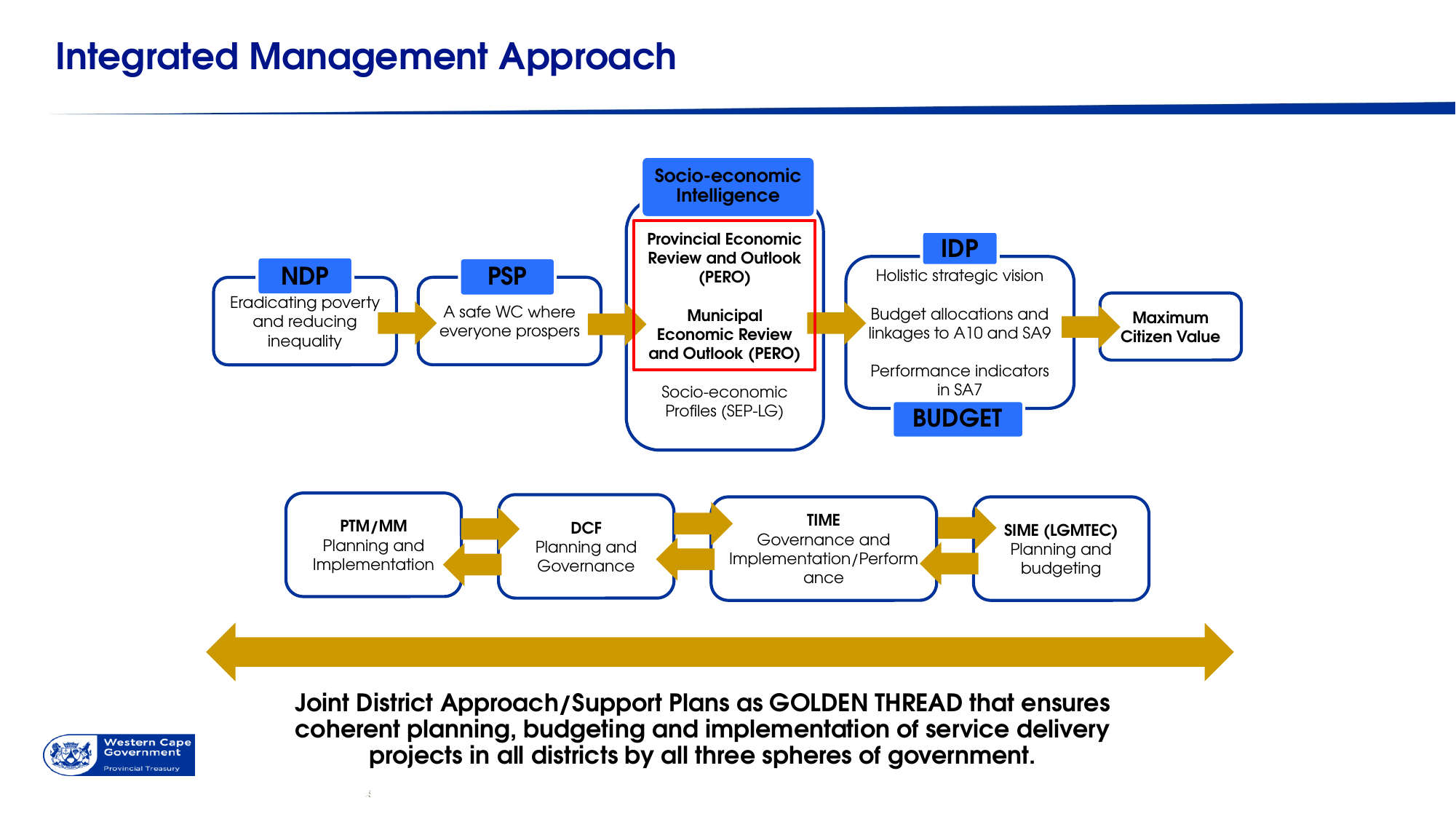

# Integrated Management Approach

Socio-economic Intelligence
Provincial Economic Review and Outlook (PERO)

Municipal Economic Review and Outlook (PERO)

Socio-economic Profiles (SEP-LG)

IDP
Holistic strategic vision

Budget allocations and linkages to A10 and SA9

Performance indicators in SA7

PSP
NDP
A safe WC where everyone prospers
Eradicating poverty and reducing inequality
Maximum Citizen Value

BUDGET

PTM/MM
Planning and Implementation
DCF
Planning and Governance
SIME (LGMTEC)
Planning and budgeting
TIME
Governance and Implementation/Performance

Joint District Approach/Support Plans as GOLDEN THREAD that ensures coherent planning, budgeting and implementation of service delivery projects in all districts by all three spheres of government.